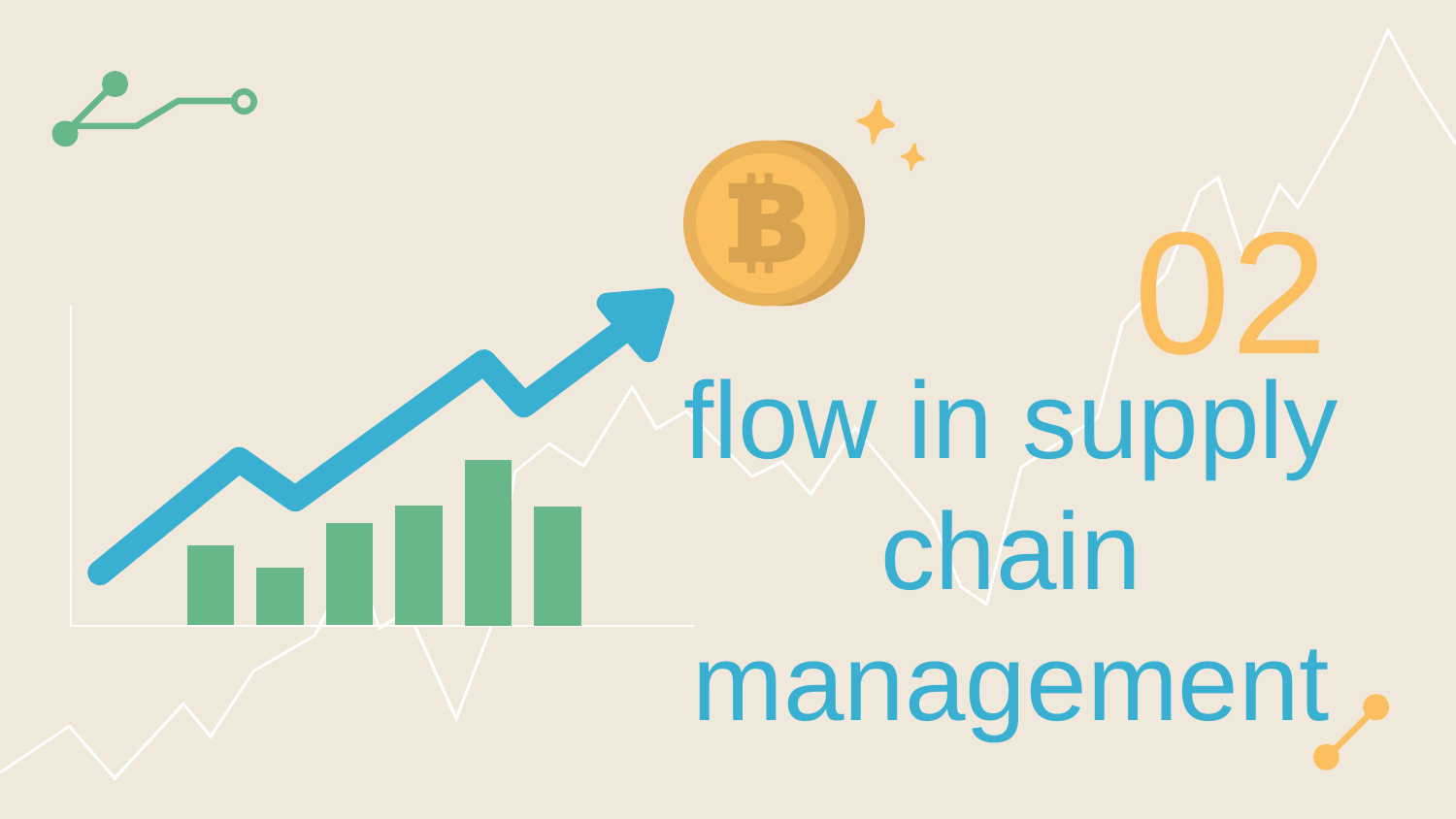

02
# flow in supply chain management